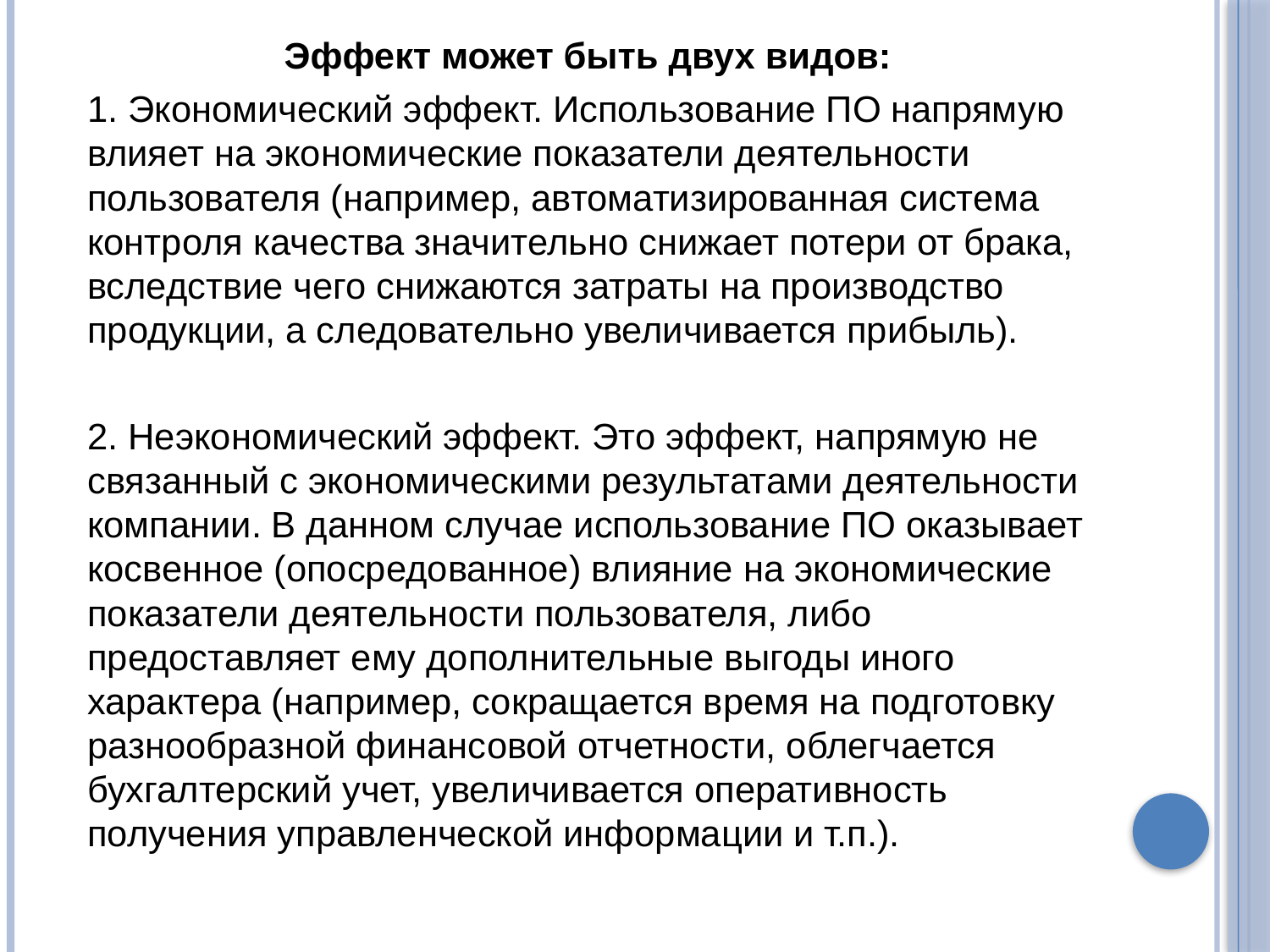

Эффект может быть двух видов:
1. Экономический эффект. Использование ПО напрямую влияет на экономические показатели деятельности пользователя (например, автоматизированная система контроля качества значительно снижает потери от брака, вследствие чего снижаются затраты на производство продукции, а следовательно увеличивается прибыль).

2. Неэкономический эффект. Это эффект, напрямую не связанный с экономическими результатами деятельности компании. В данном случае использование ПО оказывает косвенное (опосредованное) влияние на экономические показатели деятельности пользователя, либо предоставляет ему дополнительные выгоды иного характера (например, сокращается время на подготовку разнообразной финансовой отчетности, облегчается бухгалтерский учет, увеличивается оперативность получения управленческой информации и т.п.).